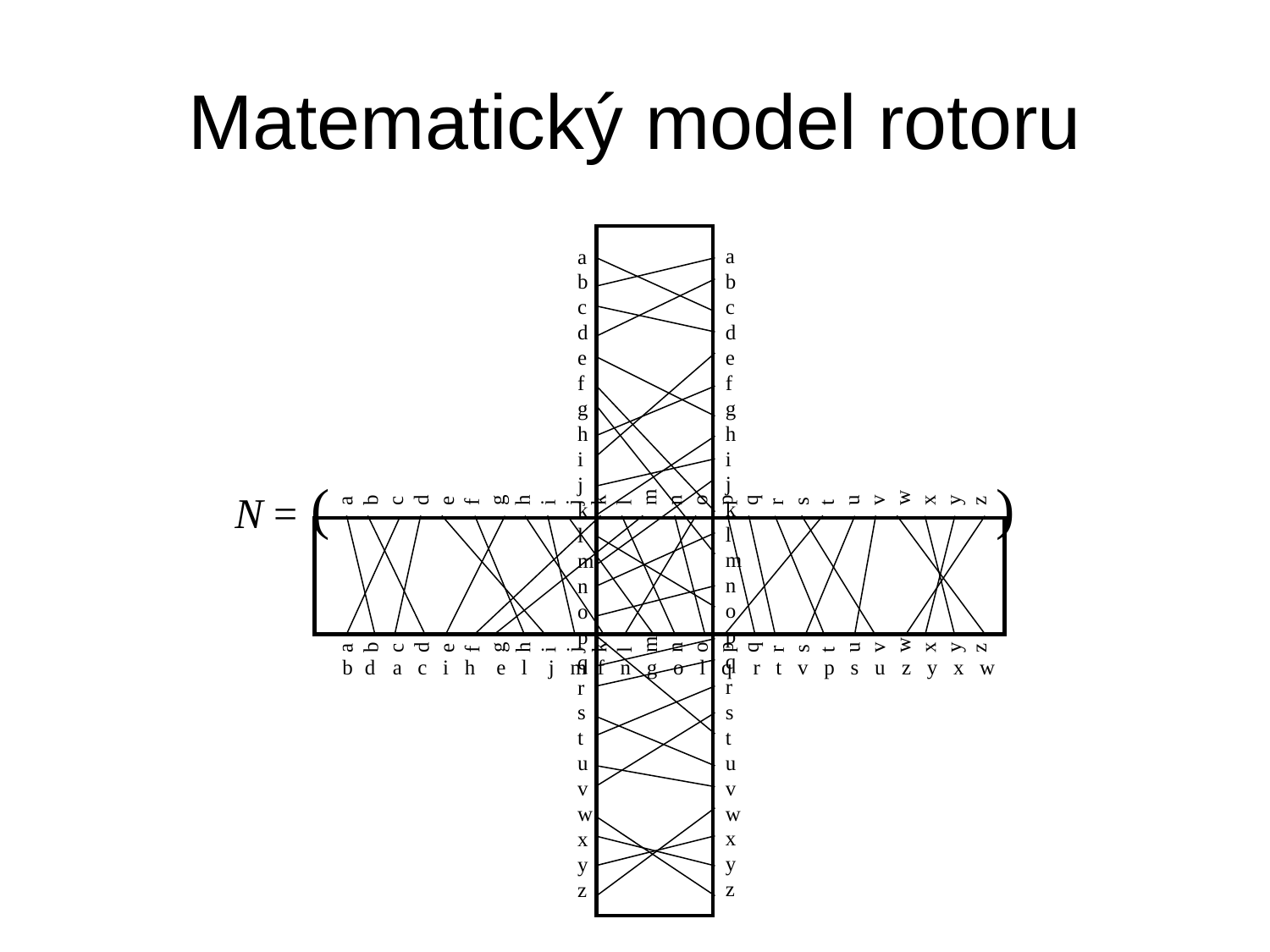

# Matematický model rotoru
a
b
c
d
e
f
g
h
i
j
k
l
m
n
o
p
q
r
s
t
u
v
w
x
y
z

a
b
c
d
e
f
g
h
i
j
k
l
m
n
o
p
q
r
s
t
u
v
w
x
y
z
a
b
c
d
e
f
g
h
i
j
k
l
m
n
o
p
q
r
s
t
u
v
w
x
y
z

a
b
c
d
e
f
g
h
i
j
k
l
m
n
o
p
q
r
s
t
u
v
w
x
y
z
N = (                                               )

b
d
a   c   i   h    e   l    j   m  f   n   g   o   l   q    r   t   v   p   s   u   z   y   x   w